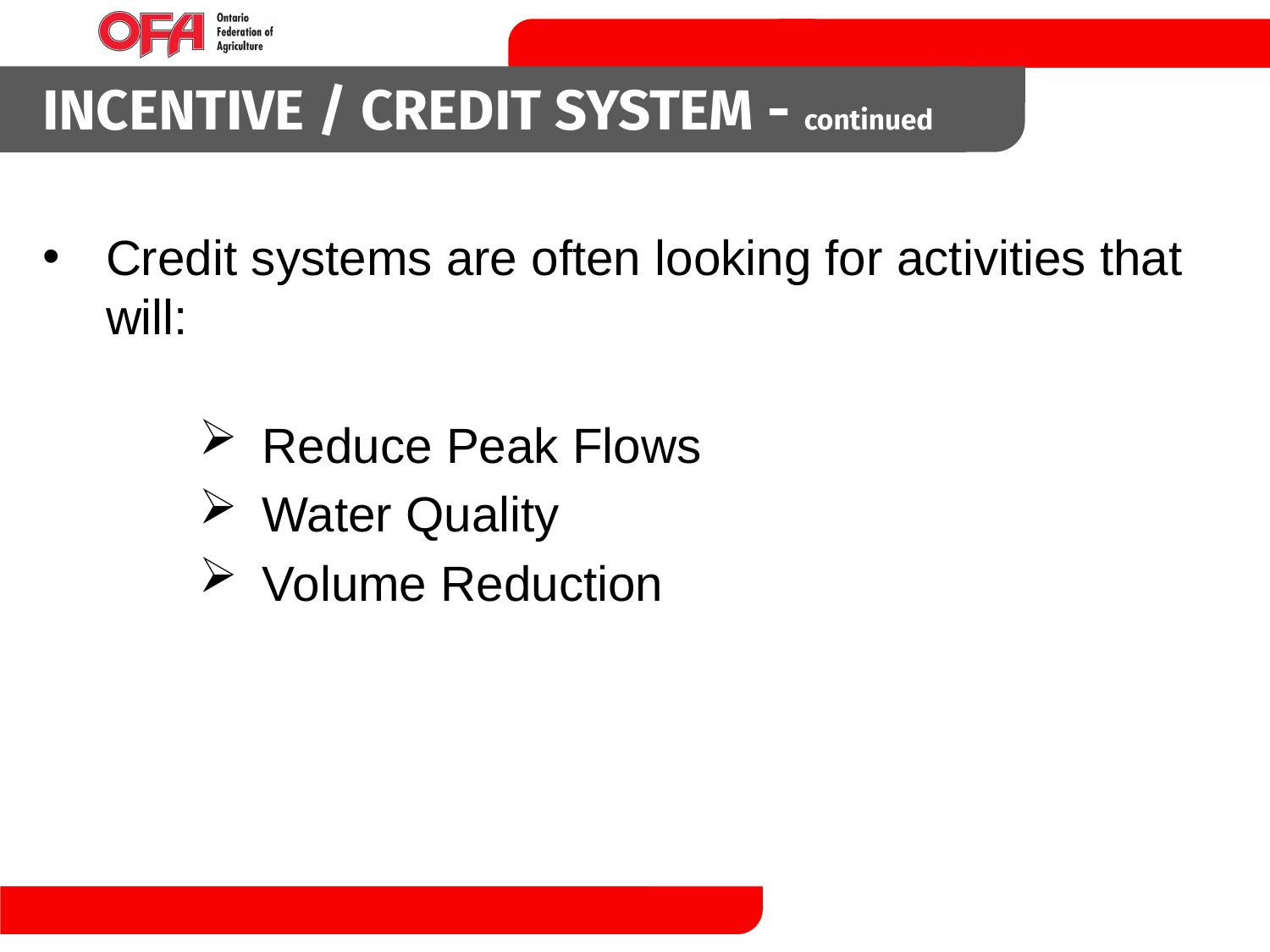

INCENTIVE / CREDIT SYSTEM - continued

Credit systems are often looking for activities that will:

Reduce Peak Flows
Water Quality
Volume Reduction